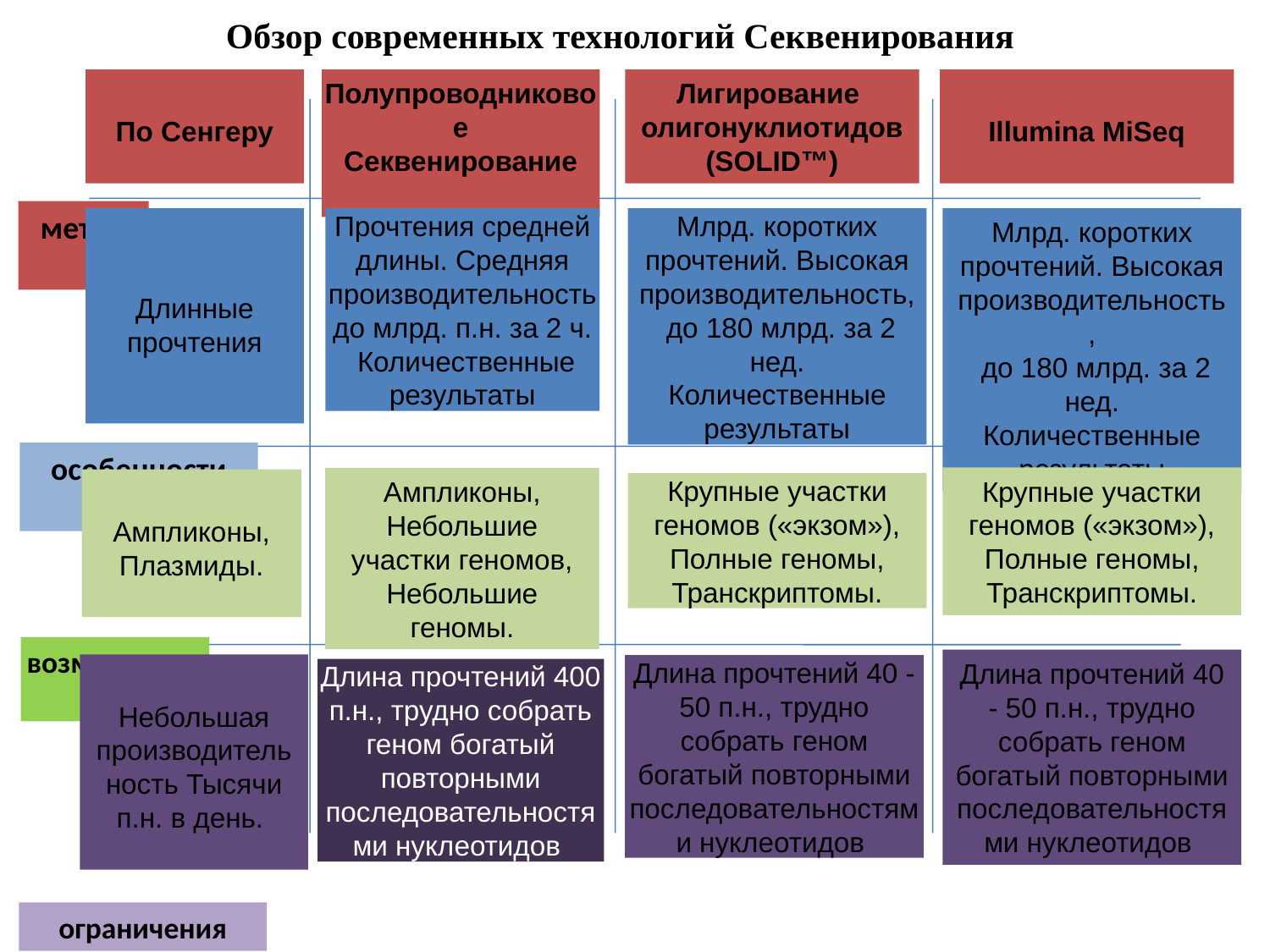

13
Обзор современных технологий Секвенирования

По Сенгеру

Полупроводниковое
Секвенирование

Лигирование
олигонуклиотидов
(SOLID™)

Illumina MiSeq

метод

Длинные прочтения

Прочтения средней длины. Средняя производительность до млрд. п.н. за 2 ч.
 Количественные
 результаты
Млрд. коротких прочтений. Высокая производительность,
 до 180 млрд. за 2 нед.
 Количественные
результаты
Млрд. коротких прочтений. Высокая производительность,
 до 180 млрд. за 2 нед.
 Количественные
результаты
особенности

Крупные участки геномов («экзом»),
Полные геномы,
Транскриптомы.
Ампликоны,
Небольшие участки геномов,
Небольшие геномы.

Ампликоны,
Плазмиды.

Крупные участки геномов («экзом»),
Полные геномы,
Транскриптомы.
возможности

Длина прочтений 40 - 50 п.н., трудно собрать геном богатый повторными последовательностями нуклеотидов

Небольшая производительность Тысячи п.н. в день.

Длина прочтений 40 - 50 п.н., трудно собрать геном богатый повторными последовательностями нуклеотидов
Длина прочтений 400 п.н., трудно собрать геном богатый повторными последовательностями нуклеотидов
ограничения